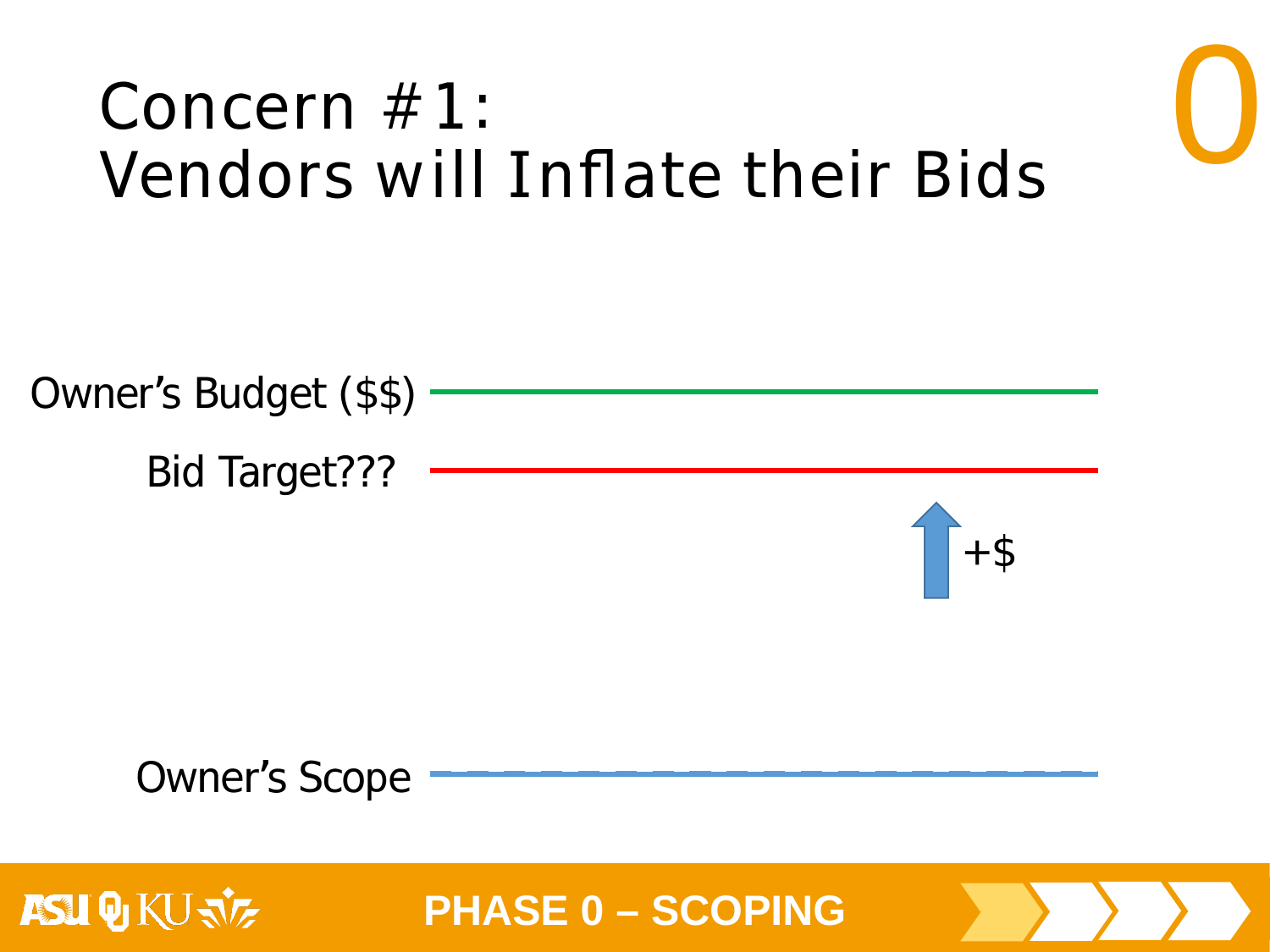

# Concern #1: Vendors will Inflate their Bids
Owner’s Budget ($$)
Bid Target???

+$
Owner’s Scope